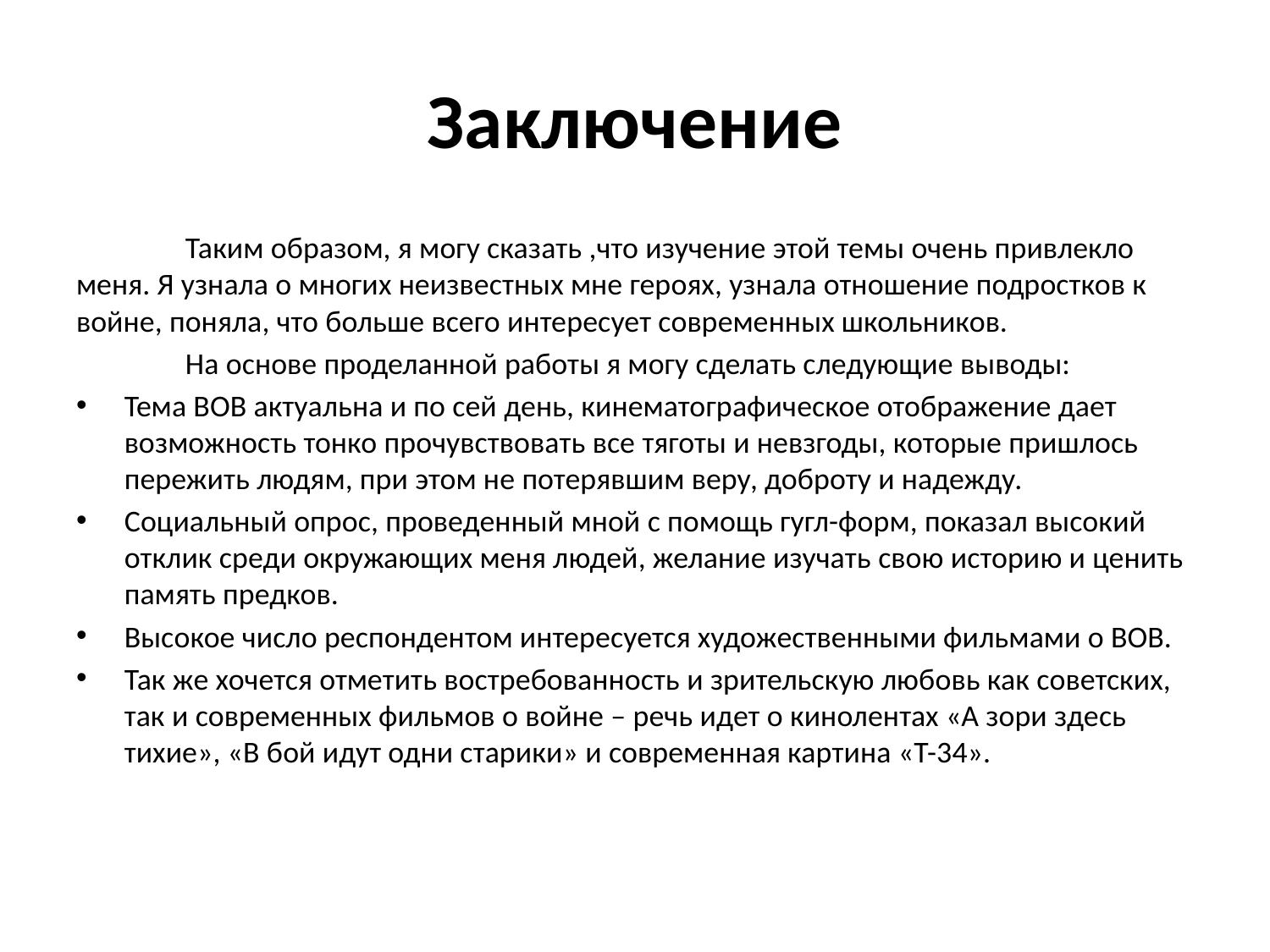

# Заключение
	Таким образом, я могу сказать ,что изучение этой темы очень привлекло меня. Я узнала о многих неизвестных мне героях, узнала отношение подростков к войне, поняла, что больше всего интересует современных школьников.
	На основе проделанной работы я могу сделать следующие выводы:
Тема ВОВ актуальна и по сей день, кинематографическое отображение дает возможность тонко прочувствовать все тяготы и невзгоды, которые пришлось пережить людям, при этом не потерявшим веру, доброту и надежду.
Социальный опрос, проведенный мной с помощь гугл-форм, показал высокий отклик среди окружающих меня людей, желание изучать свою историю и ценить память предков.
Высокое число респондентом интересуется художественными фильмами о ВОВ.
Так же хочется отметить востребованность и зрительскую любовь как советских, так и современных фильмов о войне – речь идет о кинолентах «А зори здесь тихие», «В бой идут одни старики» и современная картина «Т-34».